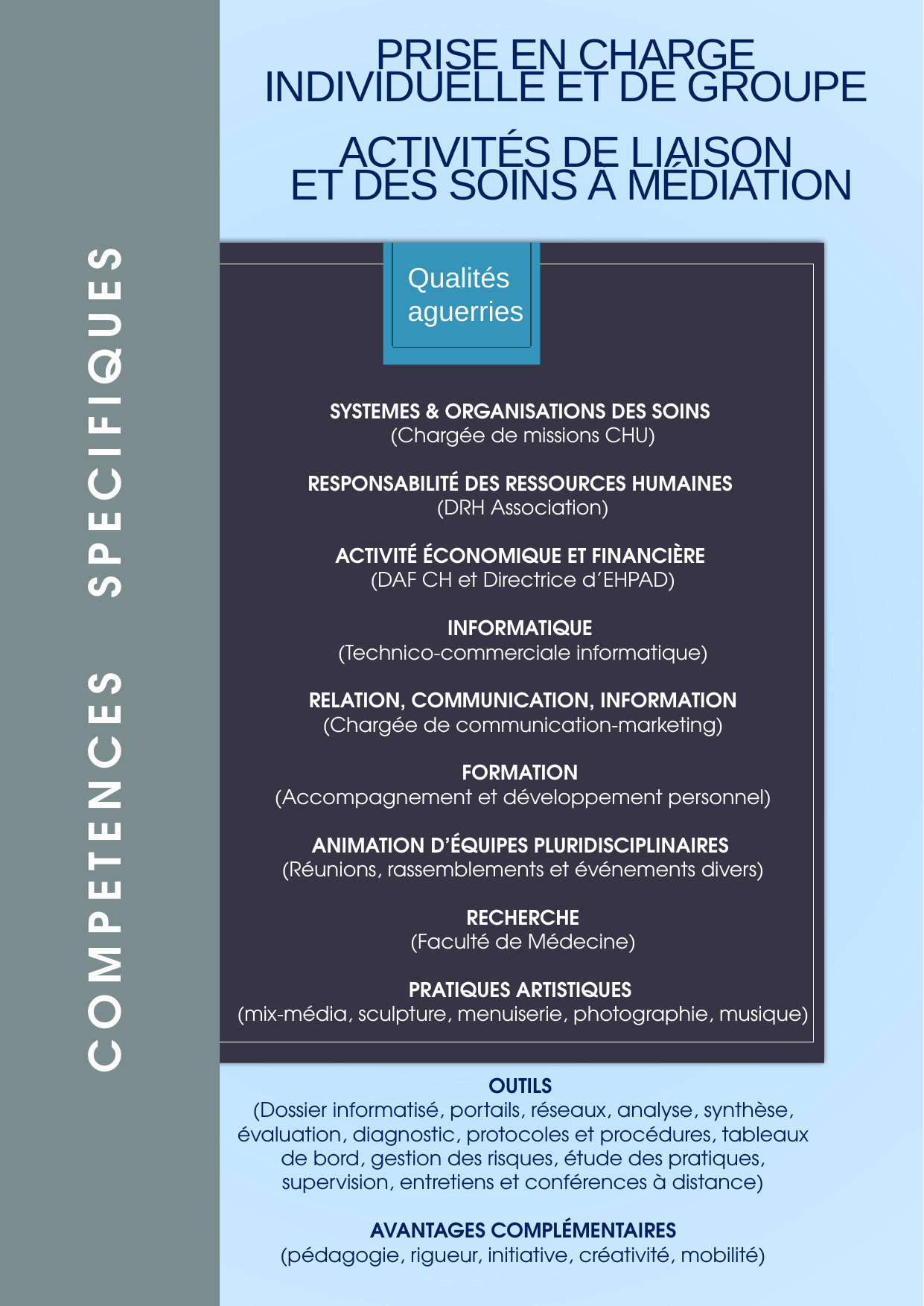

COMPETENCES   SPECIFIQUES
# Prise en Charge individuelle et de groupe Activités de liaison et des soins à médiation
Qualités
aguerries
SYSTEMES & ORGANISATIONS DES SOINS
(Chargée de missions CHU)
RESPONSABILITÉ DES RESSOURCES HUMAINES
(DRH Association)
ACTIVITÉ ÉCONOMIQUE ET FINANCIÈRE
(DAF CH et Directrice d’EHPAD)
INFORMATIQUE
(Technico-commerciale informatique)
RELATION, COMMUNICATION, INFORMATION
(Chargée de communication-marketing)
FORMATION
(Accompagnement et développement personnel)
ANIMATION D’ÉQUIPES PLURIDISCIPLINAIRES
(Réunions, rassemblements et événements divers)
RECHERCHE
(Faculté de Médecine)
PRATIQUES ARTISTIQUES
(mix-média, sculpture, menuiserie, photographie, musique)

OUTILS
(Dossier informatisé, portails, réseaux, analyse, synthèse, évaluation, diagnostic, protocoles et procédures, tableaux de bord, gestion des risques, étude des pratiques, supervision, entretiens et conférences à distance)
AVANTAGES COMPLÉMENTAIRES
(pédagogie, rigueur, initiative, créativité, mobilité)